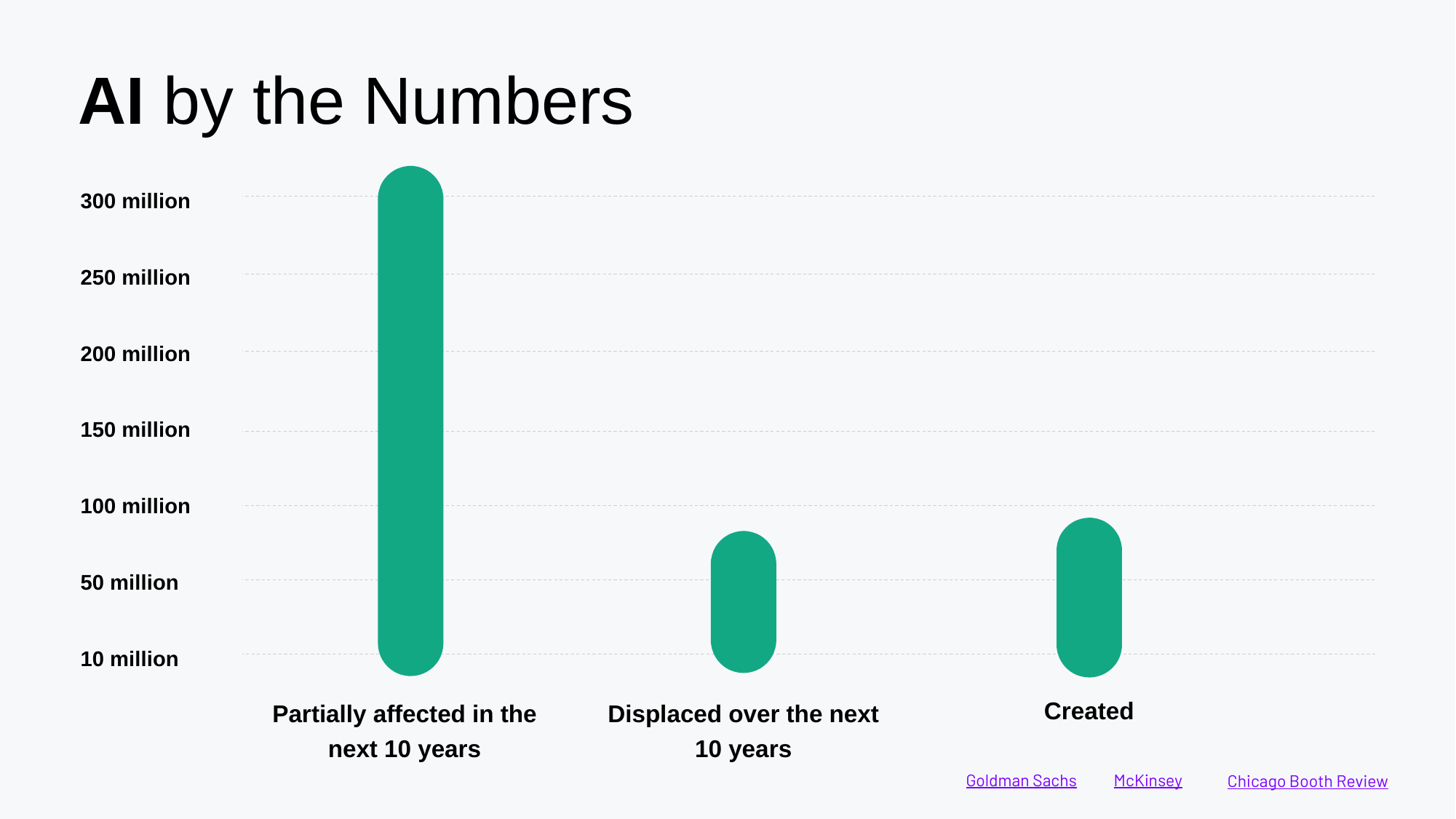

# AI by the Numbers
300 million

250 million

200 million

150 million

100 million

50 million

10 million

Created
Displaced over the next 10 years
Partially affected in the next 10 years
Goldman Sachs
McKinsey
Chicago Booth Review